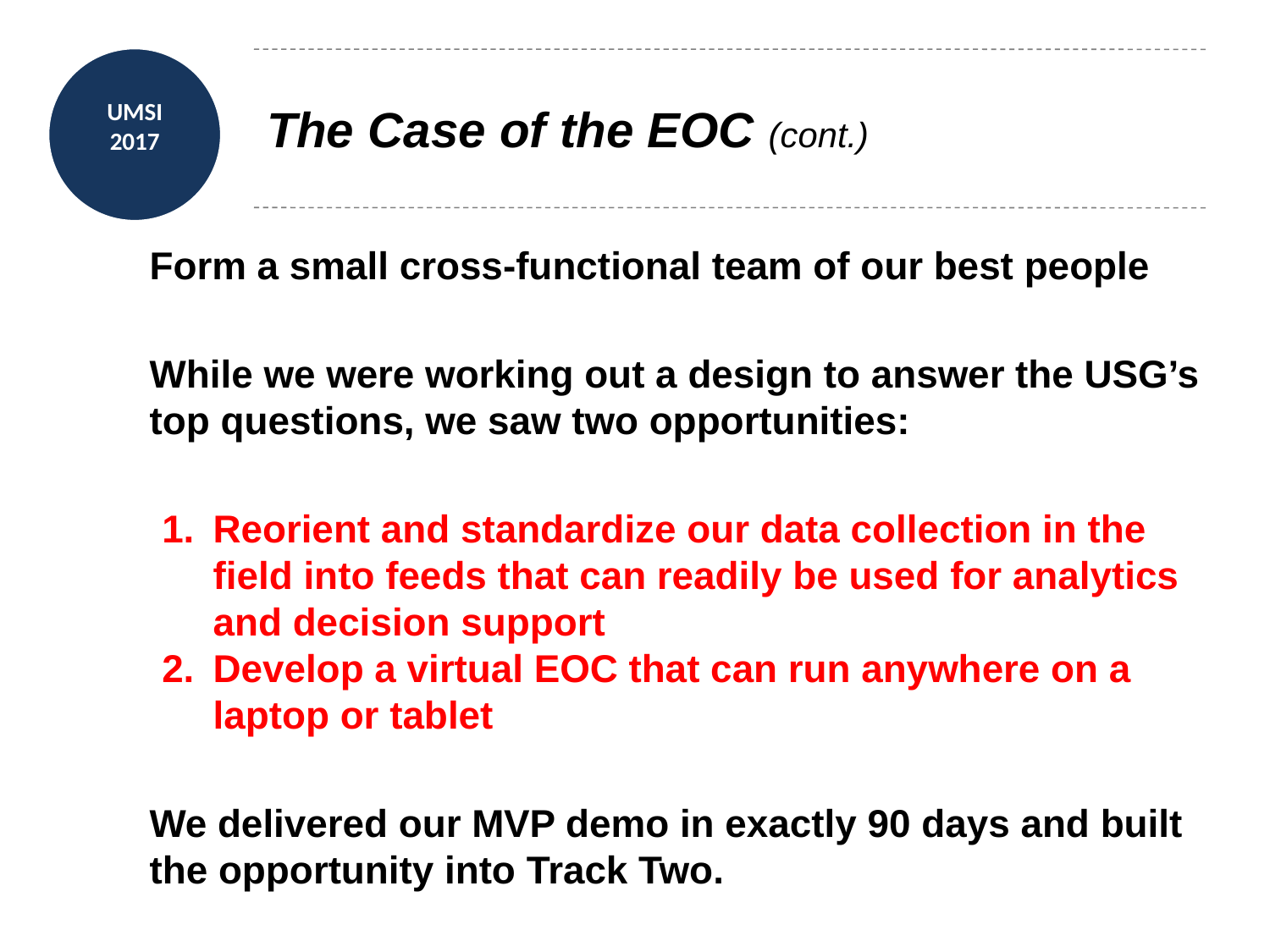

# The Case of the EOC (cont.)
Form a small cross-functional team of our best people

While we were working out a design to answer the USG’s top questions, we saw two opportunities:

Reorient and standardize our data collection in the field into feeds that can readily be used for analytics and decision support
Develop a virtual EOC that can run anywhere on a laptop or tablet

We delivered our MVP demo in exactly 90 days and built the opportunity into Track Two.